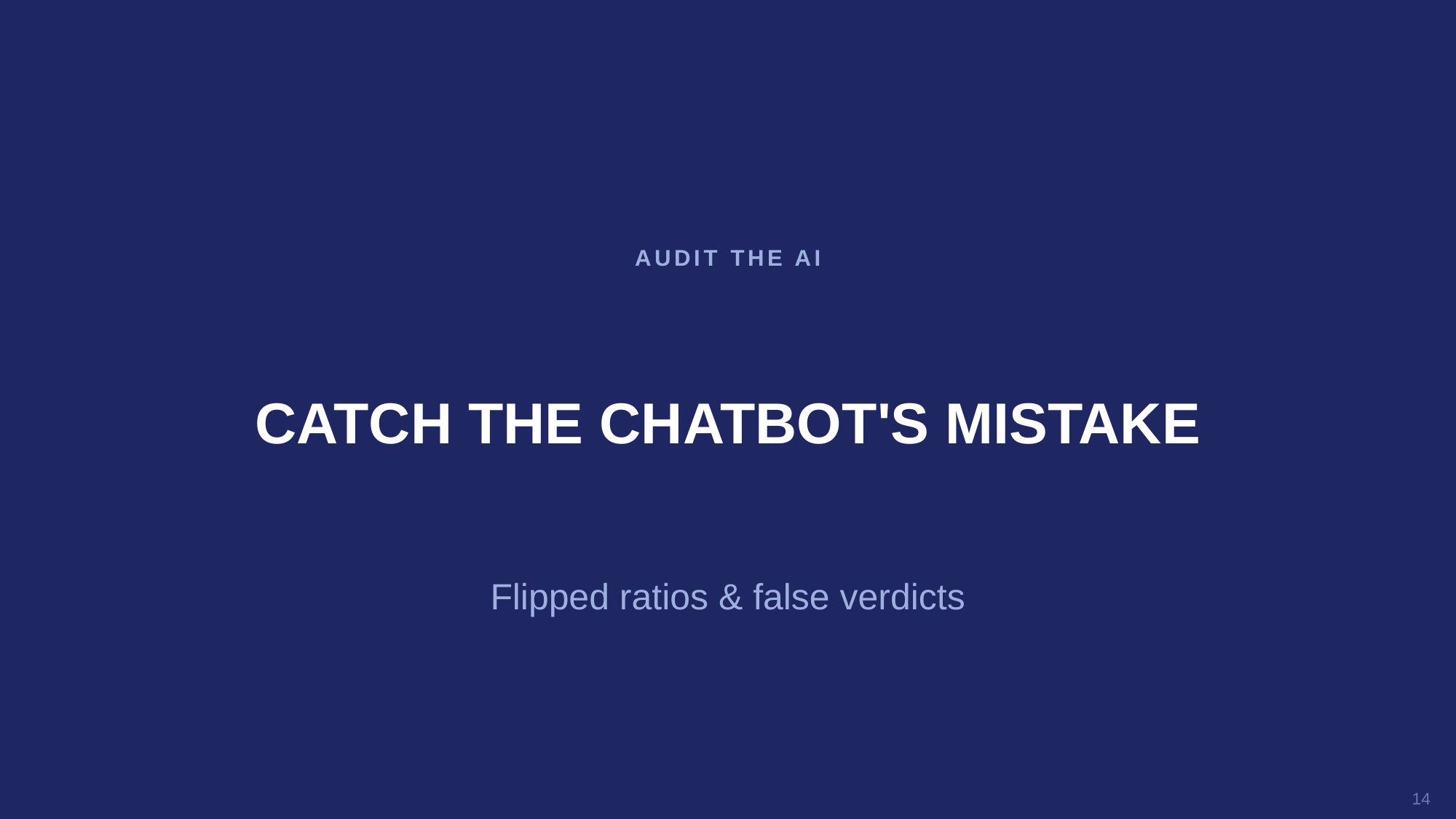

AUDIT THE AI
CATCH THE CHATBOT'S MISTAKE
Flipped ratios & false verdicts
14